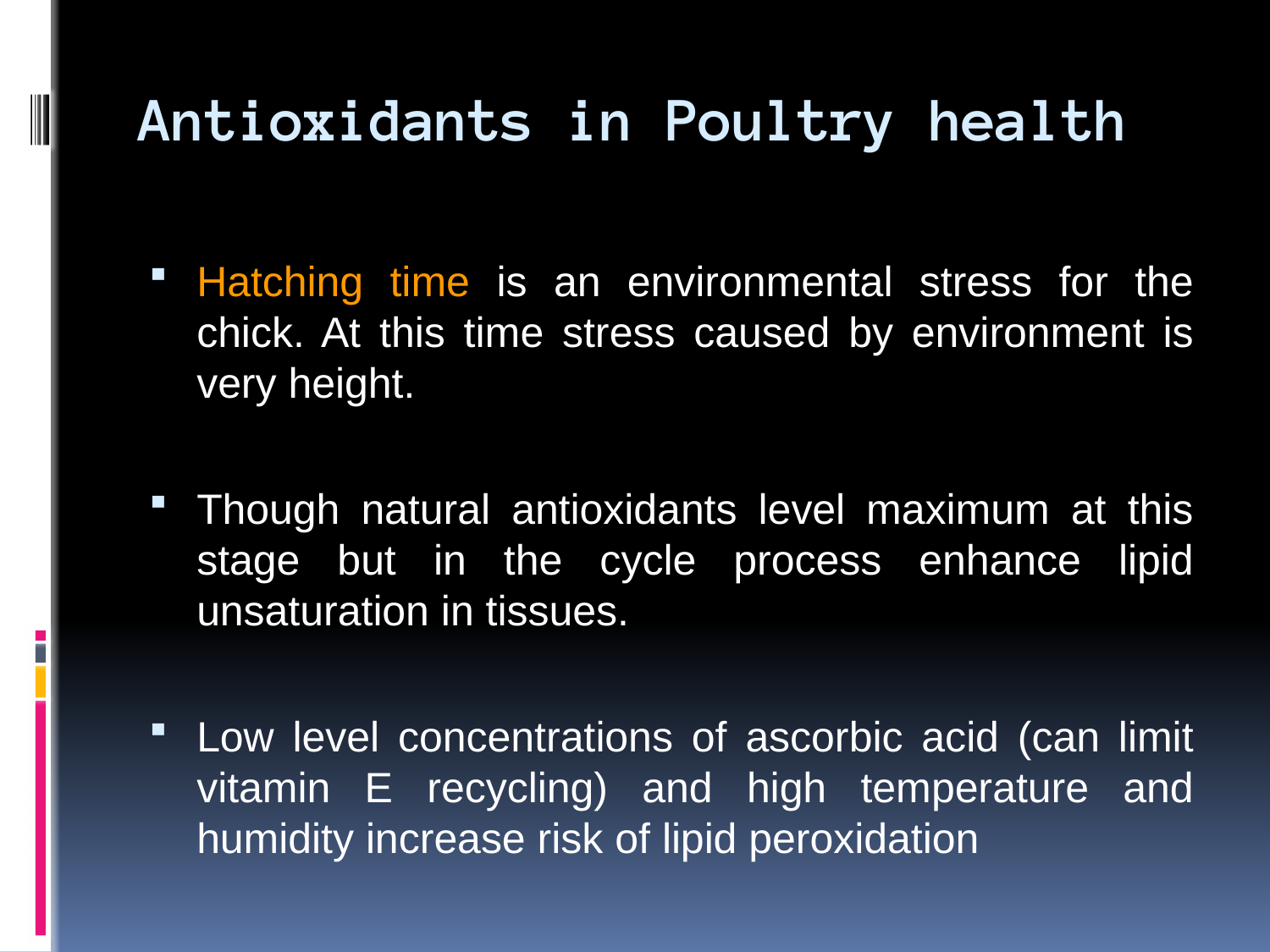

# Antioxidants in Poultry health
Hatching time is an environmental stress for the chick. At this time stress caused by environment is very height.

Though natural antioxidants level maximum at this stage but in the cycle process enhance lipid unsaturation in tissues.

Low level concentrations of ascorbic acid (can limit vitamin E recycling) and high temperature and humidity increase risk of lipid peroxidation